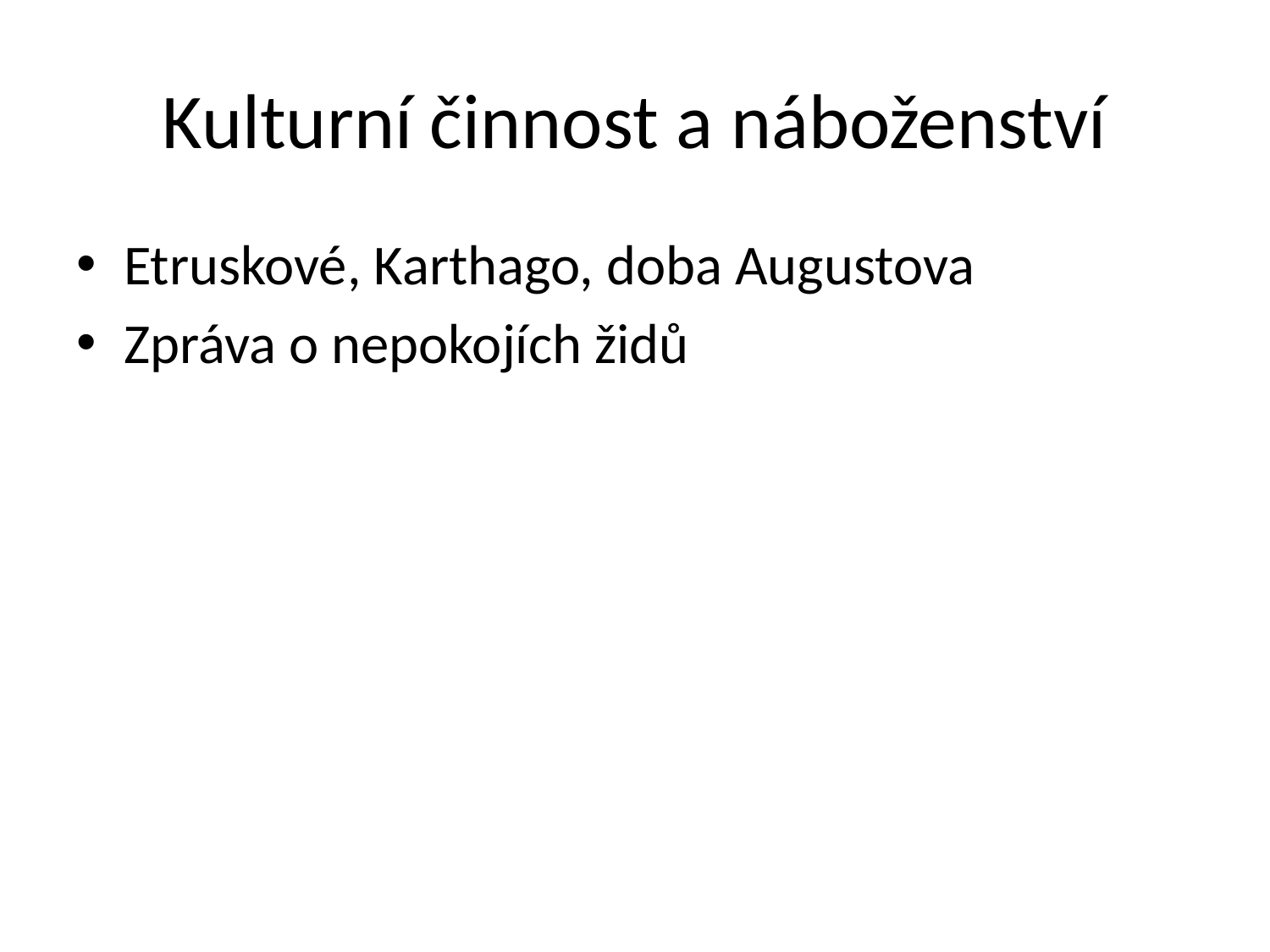

# Kulturní činnost a náboženství
Etruskové, Karthago, doba Augustova
Zpráva o nepokojích židů